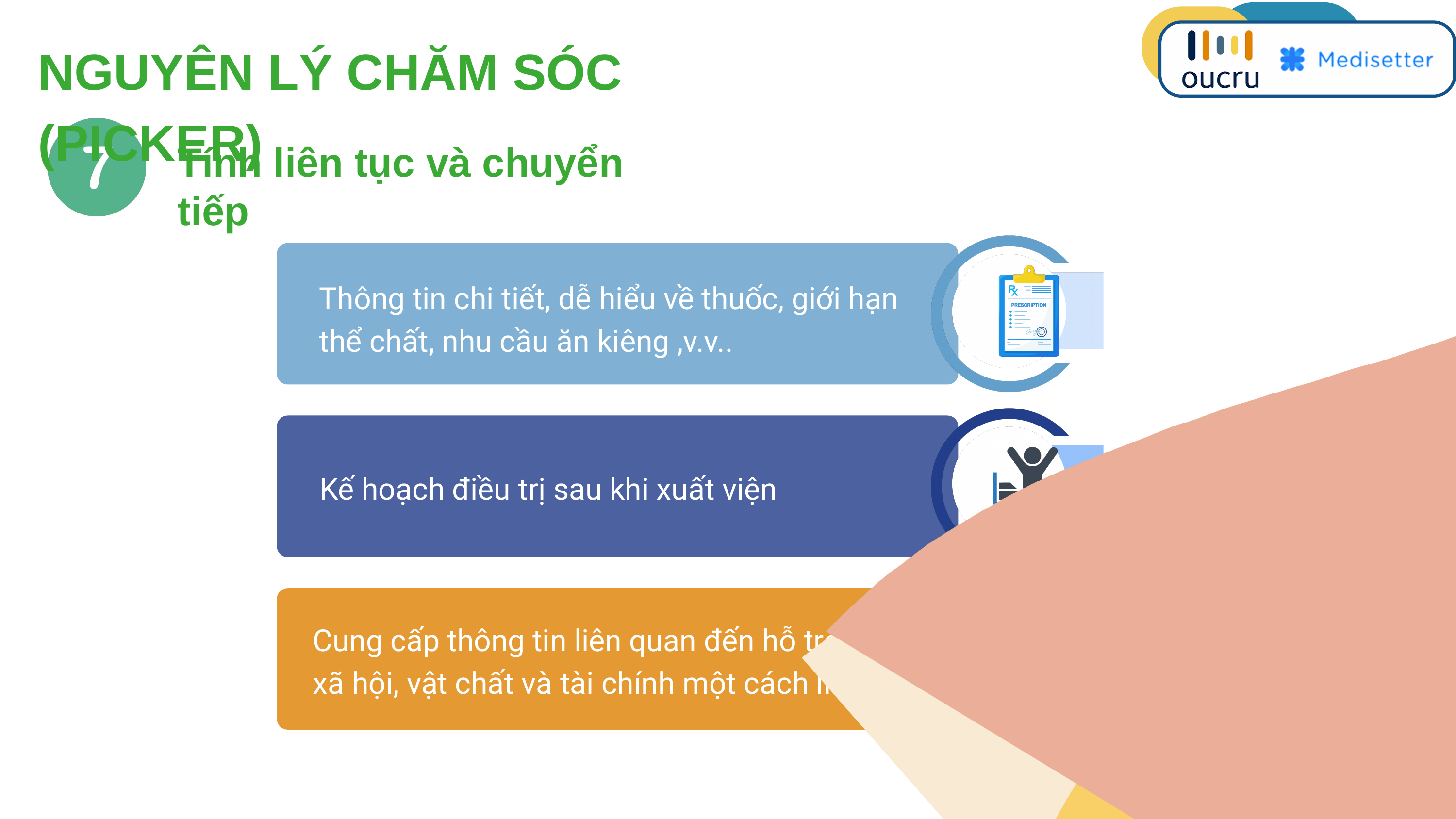

NGUYÊN LÝ CHĂM SÓC (PICKER)

Tính liên tục và chuyển tiếp

Thông tin chi tiết, dễ hiểu về thuốc, giới hạn thể chất, nhu cầu ăn kiêng ,v.v..

Kế hoạch điều trị sau khi xuất viện

Cung cấp thông tin liên quan đến hỗ trợ y tế, xã hội, vật chất và tài chính một cách liên tục